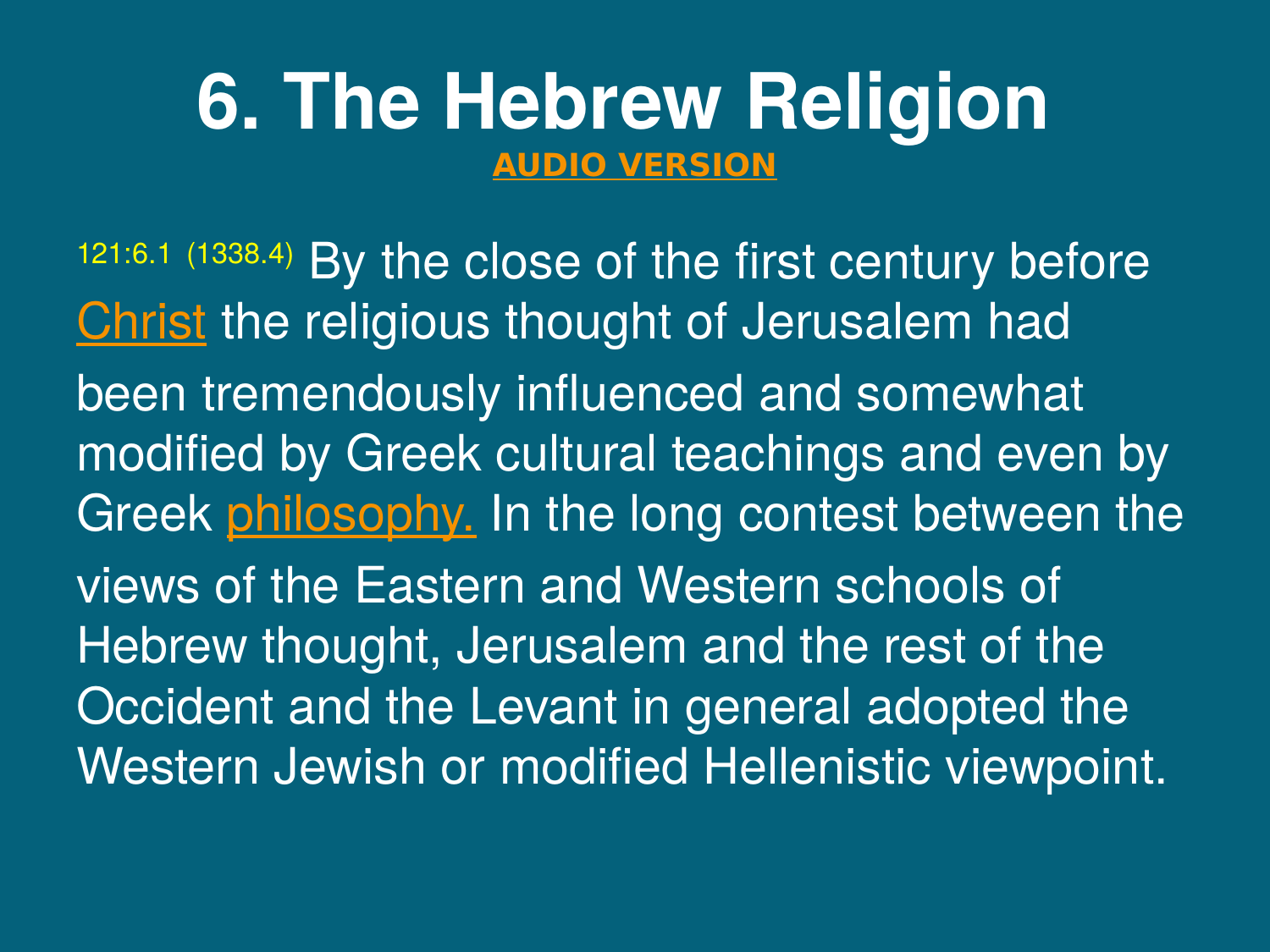

# 6. The Hebrew Religion  AUDIO VERSION
121:6.1 (1338.4) By the close of the first century before Christ the religious thought of Jerusalem had been tremendously influenced and somewhat modified by Greek cultural teachings and even by Greek philosophy. In the long contest between the views of the Eastern and Western schools of Hebrew thought, Jerusalem and the rest of the Occident and the Levant in general adopted the Western Jewish or modified Hellenistic viewpoint.